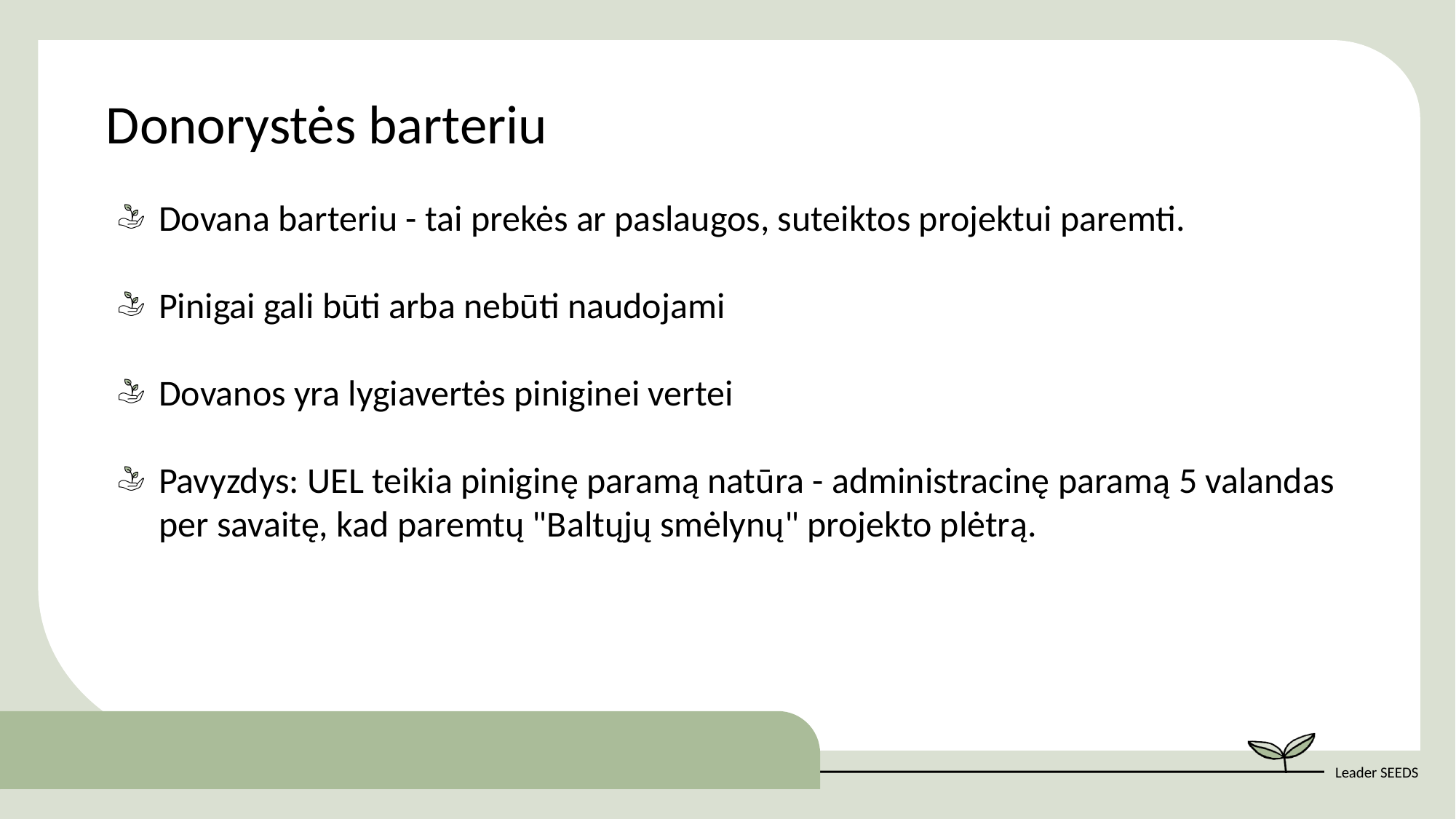

Donorystės barteriu
Dovana barteriu - tai prekės ar paslaugos, suteiktos projektui paremti.

Pinigai gali būti arba nebūti naudojami

Dovanos yra lygiavertės piniginei vertei

Pavyzdys: UEL teikia piniginę paramą natūra - administracinę paramą 5 valandas per savaitę, kad paremtų "Baltųjų smėlynų" projekto plėtrą.